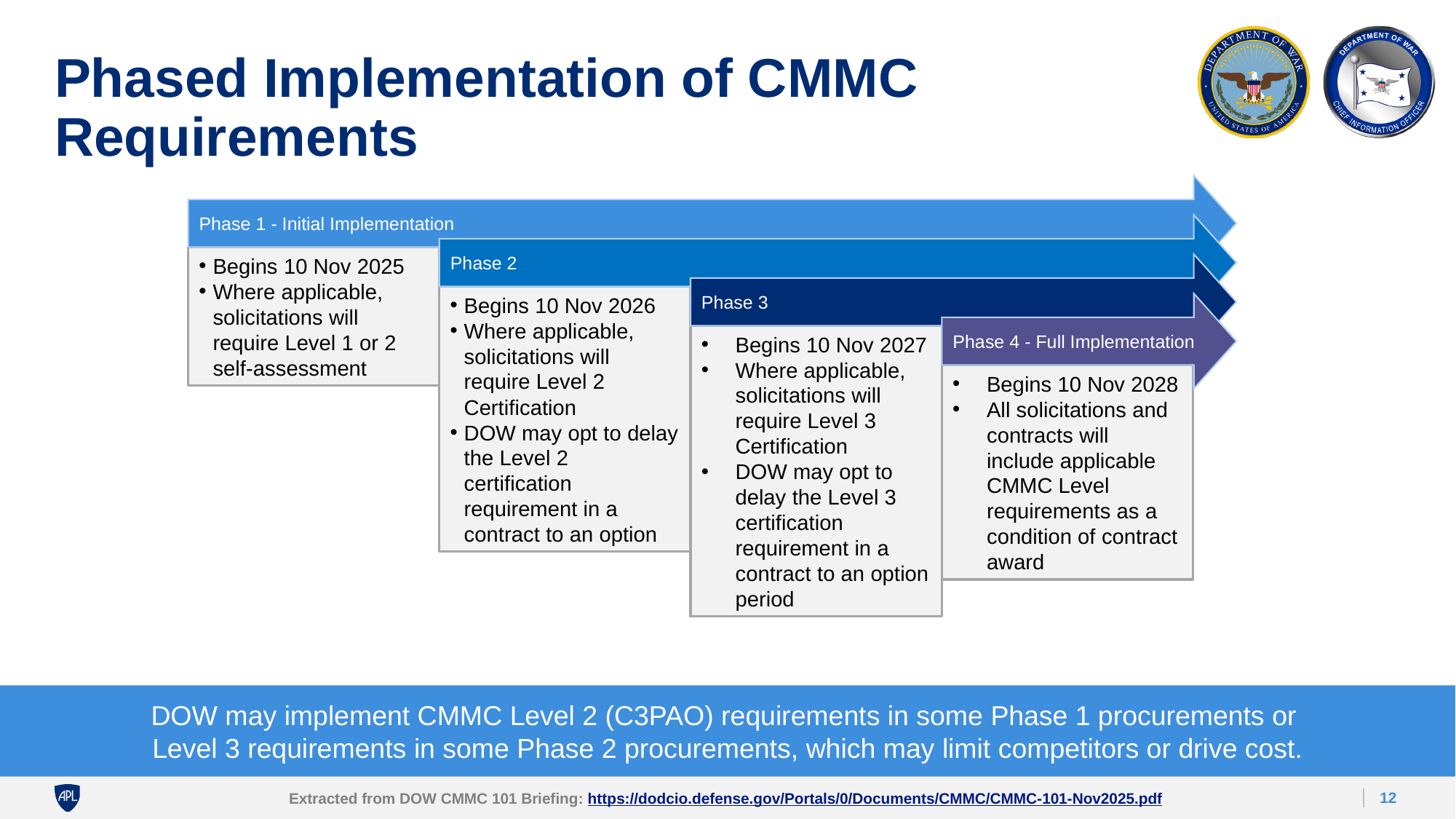

# Phased Implementation of CMMC Requirements
Phase 1 - Initial Implementation
Phase 2
Begins 10 Nov 2025
Where applicable, solicitations will require Level 1 or 2 self-assessment
Phase 3
﻿﻿Begins 10 Nov 2026
﻿Where applicable, solicitations will require Level 2
Certification
﻿﻿DOW may opt to delay the Level 2 certification requirement in a contract to an option
Phase 4 - Full Implementation
﻿﻿Begins 10 Nov 2027
Where applicable, solicitations will require Level 3 Certification
DOW may opt to delay the Level 3 certification requirement in a contract to an option period
﻿﻿Begins 10 Nov 2028
All solicitations and contracts will include applicable
CMMC Level requirements as a condition of contract award
DOW may implement CMMC Level 2 (C3PAO) requirements in some Phase 1 procurements or
Level 3 requirements in some Phase 2 procurements, which may limit competitors or drive cost.
12
Extracted from DOW CMMC 101 Briefing: https://dodcio.defense.gov/Portals/0/Documents/CMMC/CMMC-101-Nov2025.pdf